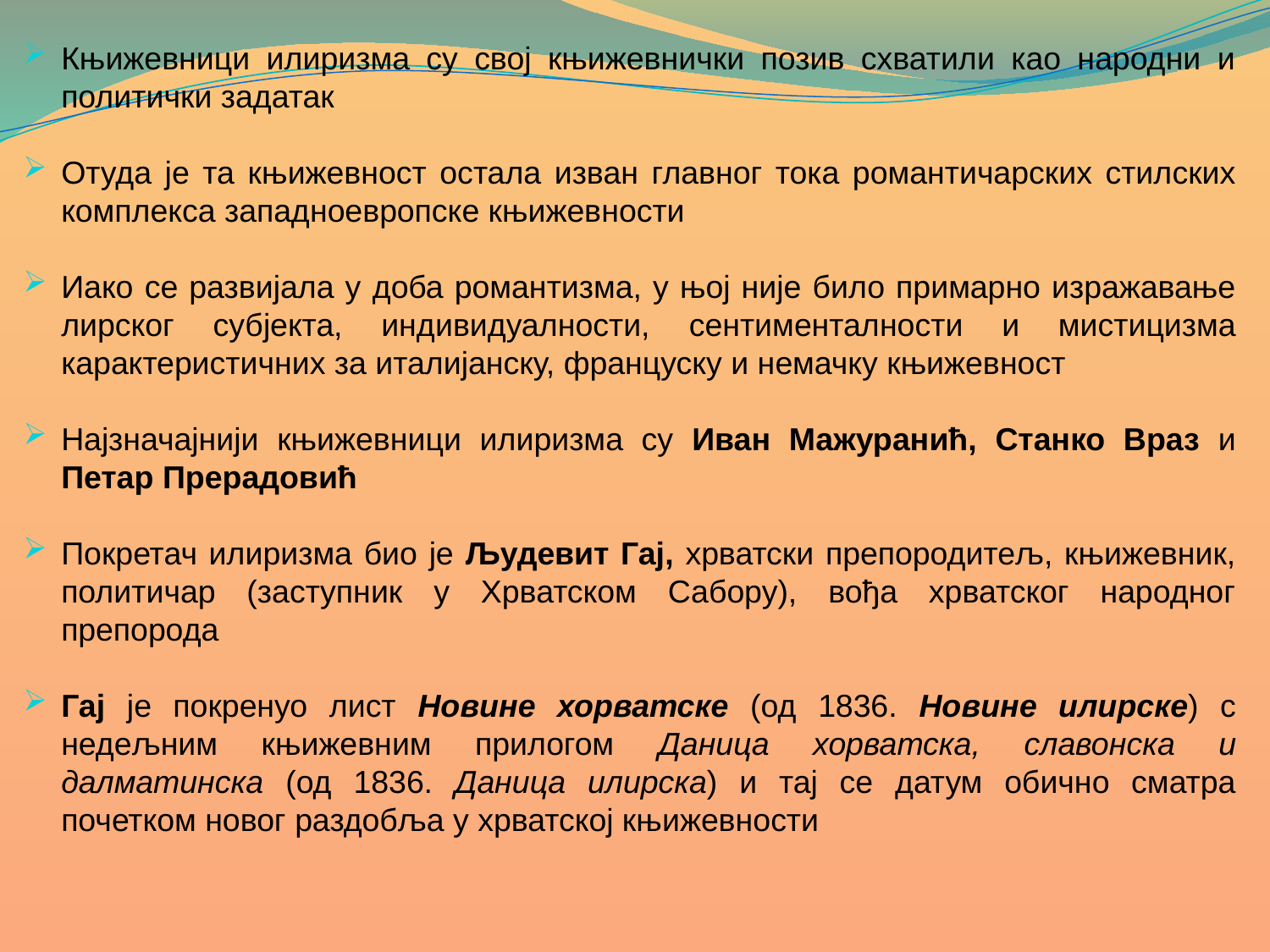

Књижевници илиризма су свој књижевнички позив схватили као народни и политички задатак

Отуда је та књижевност остала изван главног тока романтичарских стилских комплекса западноевропске књижевности

Иако се развијала у доба романтизма, у њој није било примарно изражавање лирског субјекта, индивидуалности, сентименталности и мистицизма карактеристичних за италијанску, француску и немачку књижевност

Најзначајнији књижевници илиризма су Иван Мажуранић, Станко Враз и Петар Прерадовић

Покретач илиризма био је Људевит Гај, хрватски препородитељ, књижевник, политичар (заступник у Хрватском Сабору), вођа хрватског народног препорода

Гај је покренуо лист Новине хорватске (од 1836. Новине илирске) с недељним књижевним прилогом Даница хорватска, славонска и далматинска (од 1836. Даница илирска) и тај се датум обично сматра почетком новог раздобља у хрватској књижевности